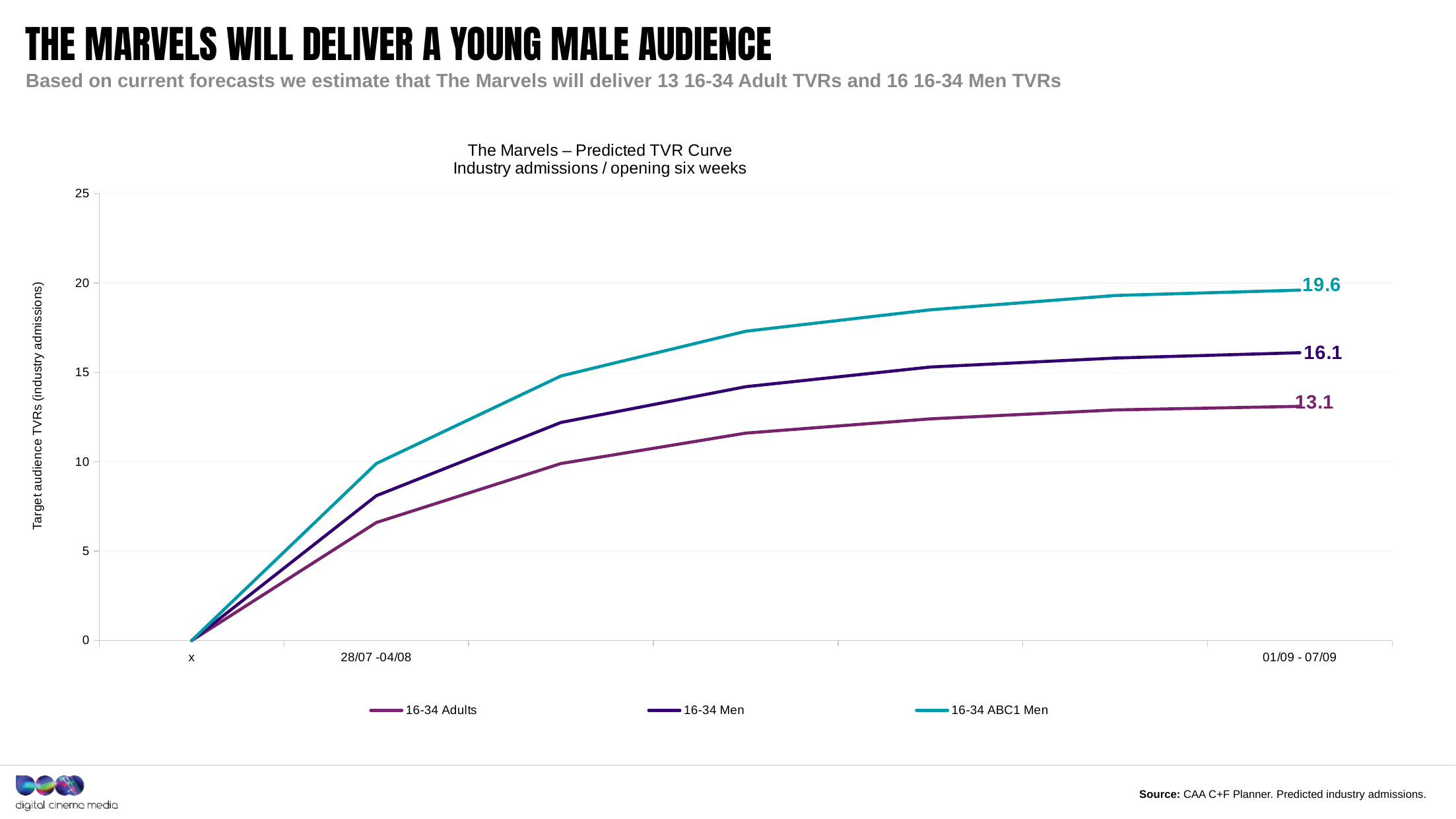

# The marvels WILL DELIVER A YOUNG MALE AUDIENCE
Based on current forecasts we estimate that The Marvels will deliver 13 16-34 Adult TVRs and 16 16-34 Men TVRs

[unsupported chart]

Source: CAA C+F Planner. Predicted industry admissions.